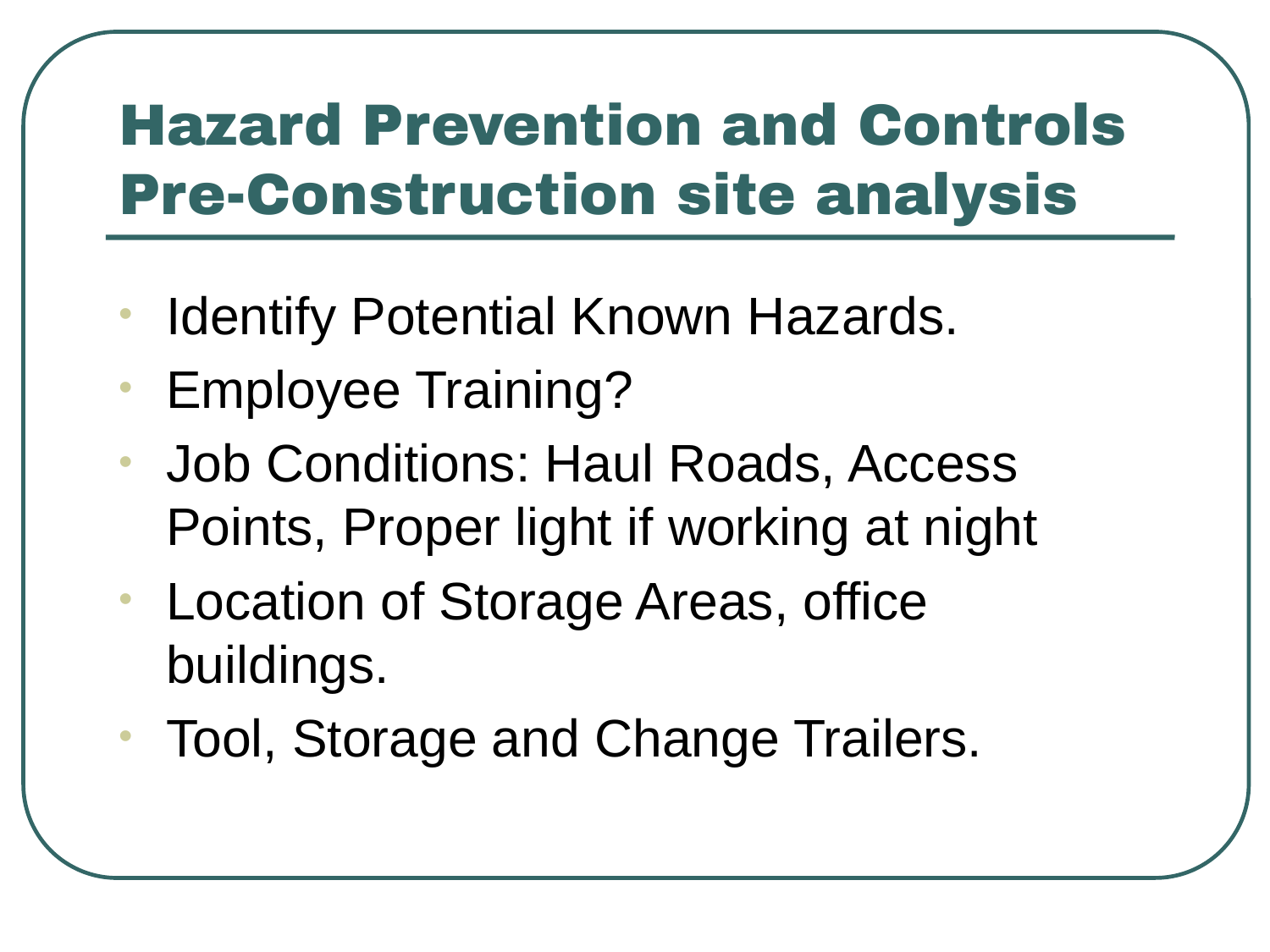

# Hazard Prevention and Controls Pre-Construction site analysis
Identify Potential Known Hazards.
Employee Training?
Job Conditions: Haul Roads, Access Points, Proper light if working at night
Location of Storage Areas, office buildings.
Tool, Storage and Change Trailers.